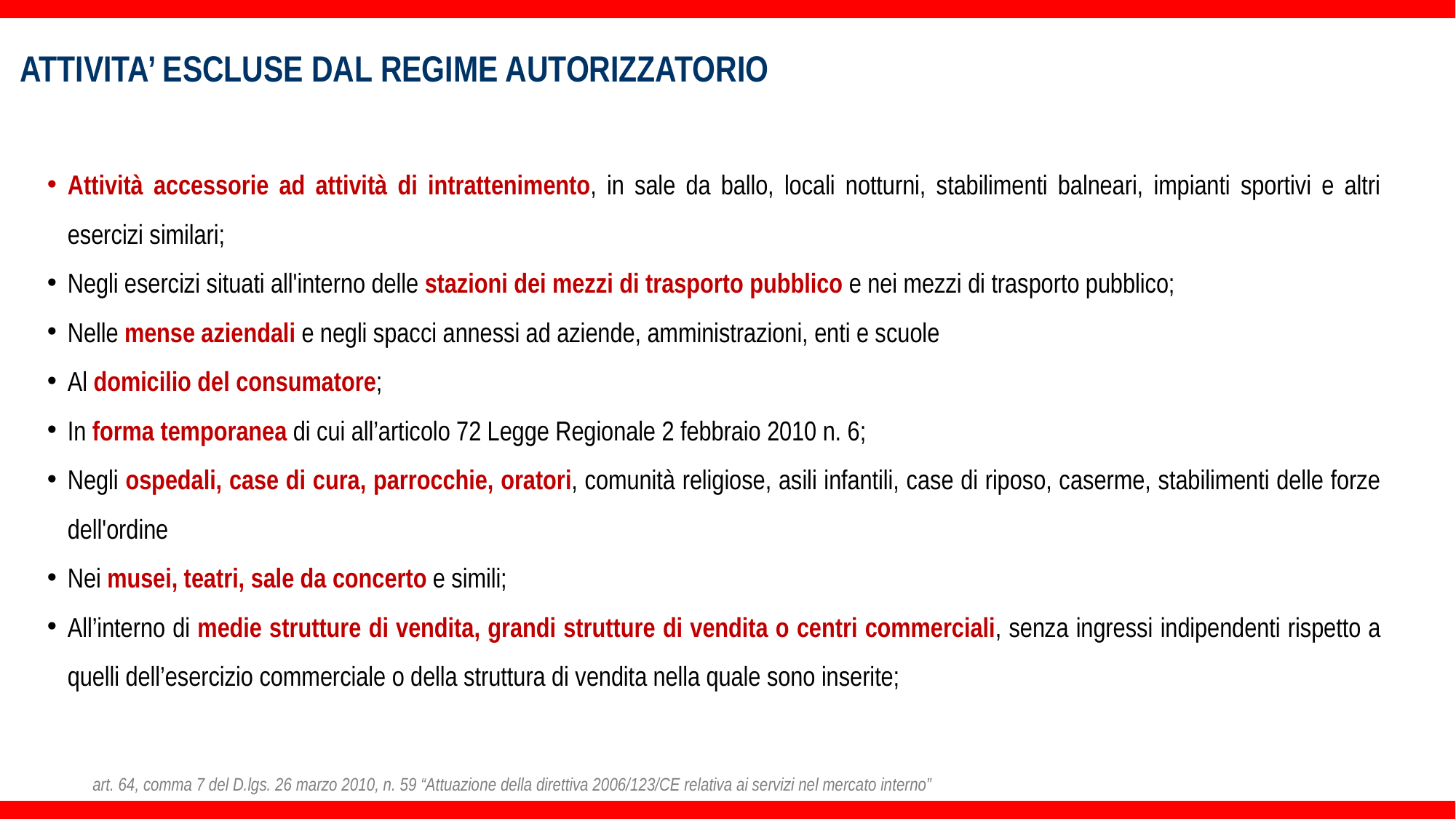

ATTIVITA’ ESCLUSE DAL REGIME AUTORIZZATORIO
Attività accessorie ad attività di intrattenimento, in sale da ballo, locali notturni, stabilimenti balneari, impianti sportivi e altri esercizi similari;
Negli esercizi situati all'interno delle stazioni dei mezzi di trasporto pubblico e nei mezzi di trasporto pubblico;
Nelle mense aziendali e negli spacci annessi ad aziende, amministrazioni, enti e scuole
Al domicilio del consumatore;
In forma temporanea di cui all’articolo 72 Legge Regionale 2 febbraio 2010 n. 6;
Negli ospedali, case di cura, parrocchie, oratori, comunità religiose, asili infantili, case di riposo, caserme, stabilimenti delle forze dell'ordine
Nei musei, teatri, sale da concerto e simili;
All’interno di medie strutture di vendita, grandi strutture di vendita o centri commerciali, senza ingressi indipendenti rispetto a quelli dell’esercizio commerciale o della struttura di vendita nella quale sono inserite;
art. 64, comma 7 del D.lgs. 26 marzo 2010, n. 59 “Attuazione della direttiva 2006/123/CE relativa ai servizi nel mercato interno”